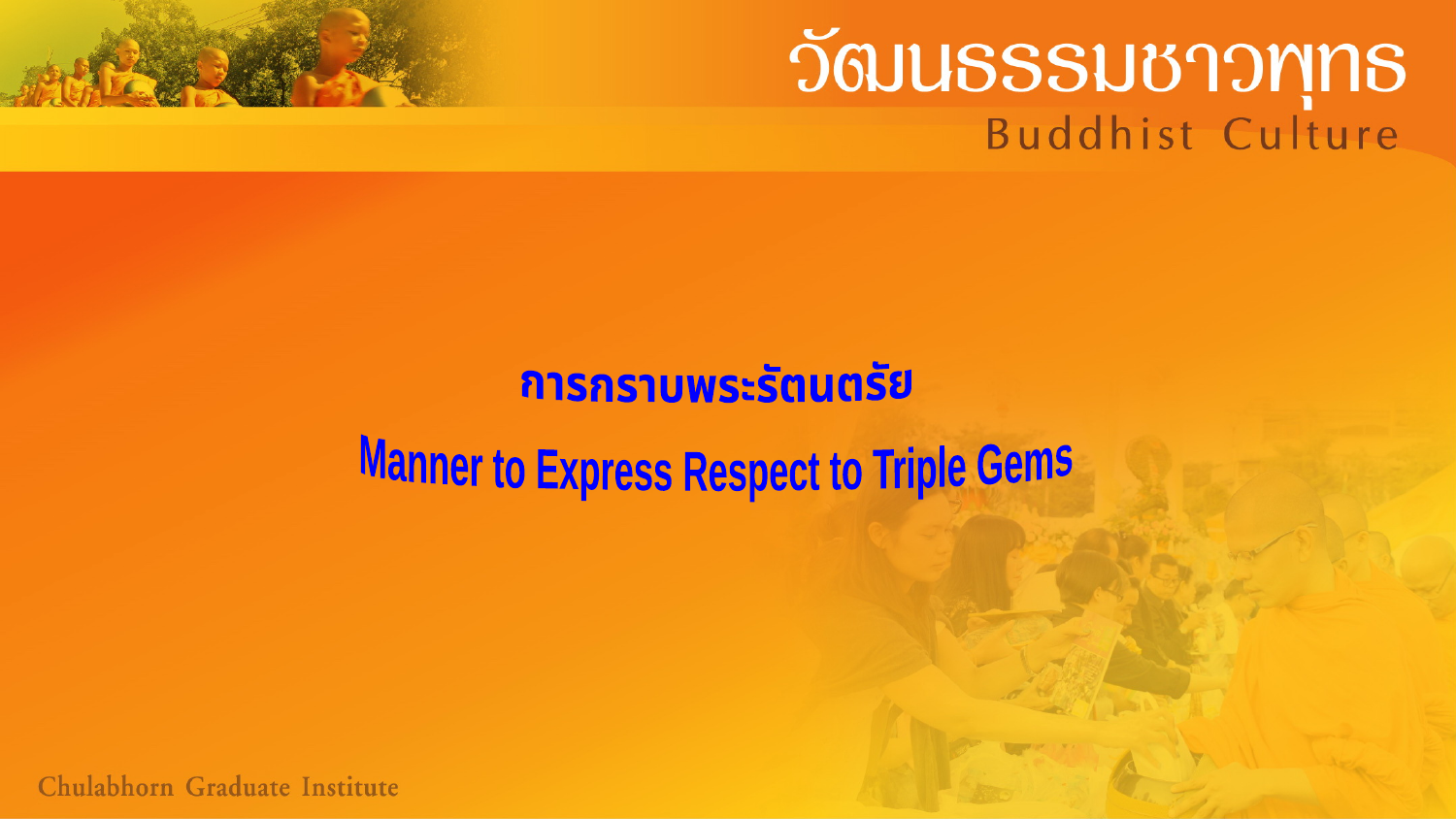

การกราบพระรัตนตรัย
Manner to Express Respect to Triple Gems